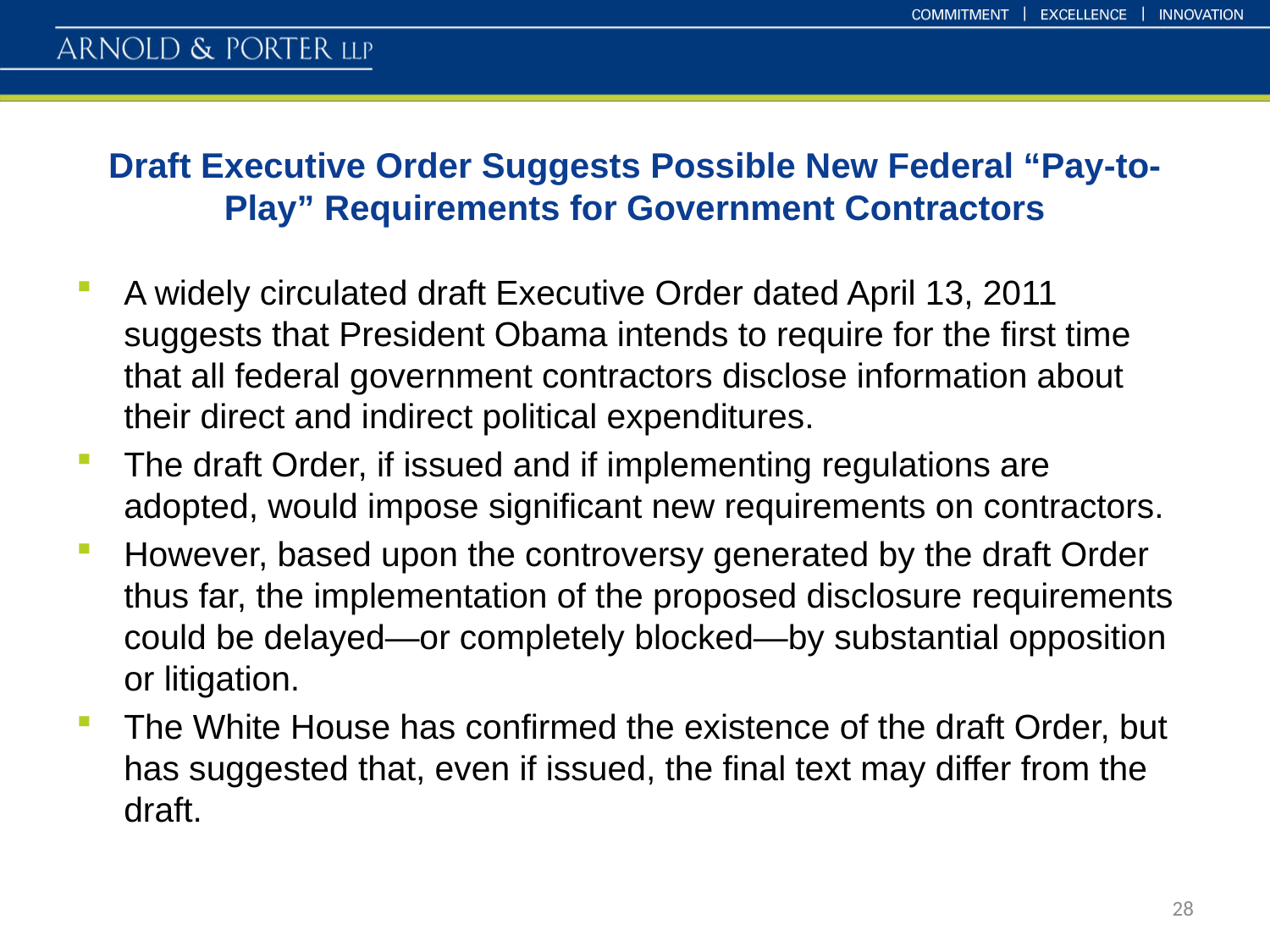

# Draft Executive Order Suggests Possible New Federal “Pay-to-Play” Requirements for Government Contractors
A widely circulated draft Executive Order dated April 13, 2011 suggests that President Obama intends to require for the first time that all federal government contractors disclose information about their direct and indirect political expenditures.
The draft Order, if issued and if implementing regulations are adopted, would impose significant new requirements on contractors.
However, based upon the controversy generated by the draft Order thus far, the implementation of the proposed disclosure requirements could be delayed—or completely blocked—by substantial opposition or litigation.
The White House has confirmed the existence of the draft Order, but has suggested that, even if issued, the final text may differ from the draft.

28